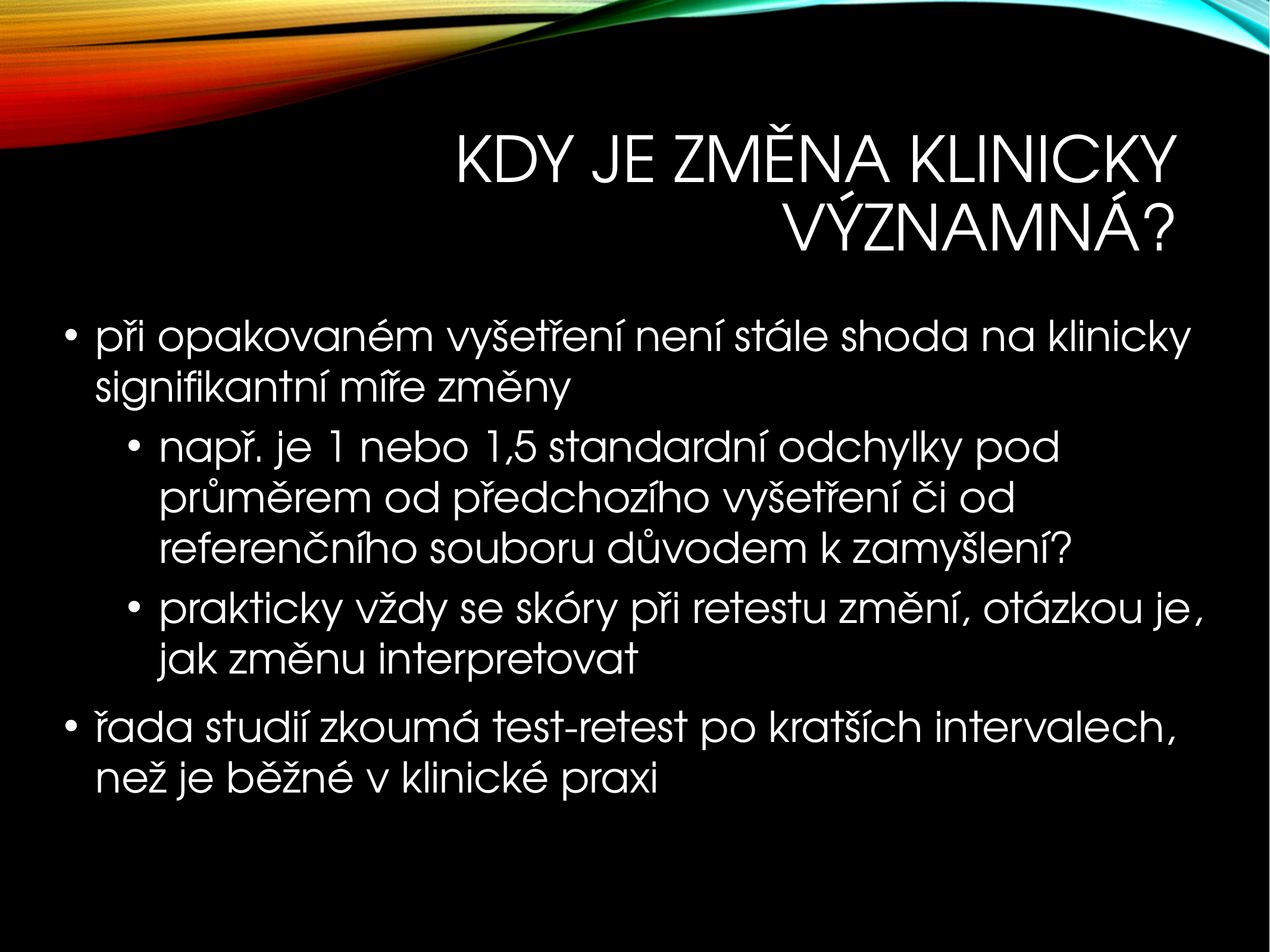

# Kdy je změna klinicky významná?
při opakovaném vyšetření není stále shoda na klinicky signifikantní míře změny
např. je 1 nebo 1,5 standardní odchylky pod průměrem od předchozího vyšetření či od referenčního souboru důvodem k zamyšlení?
prakticky vždy se skóry při retestu změní, otázkou je, jak změnu interpretovat
řada studií zkoumá test-retest po kratších intervalech, než je běžné v klinické praxi